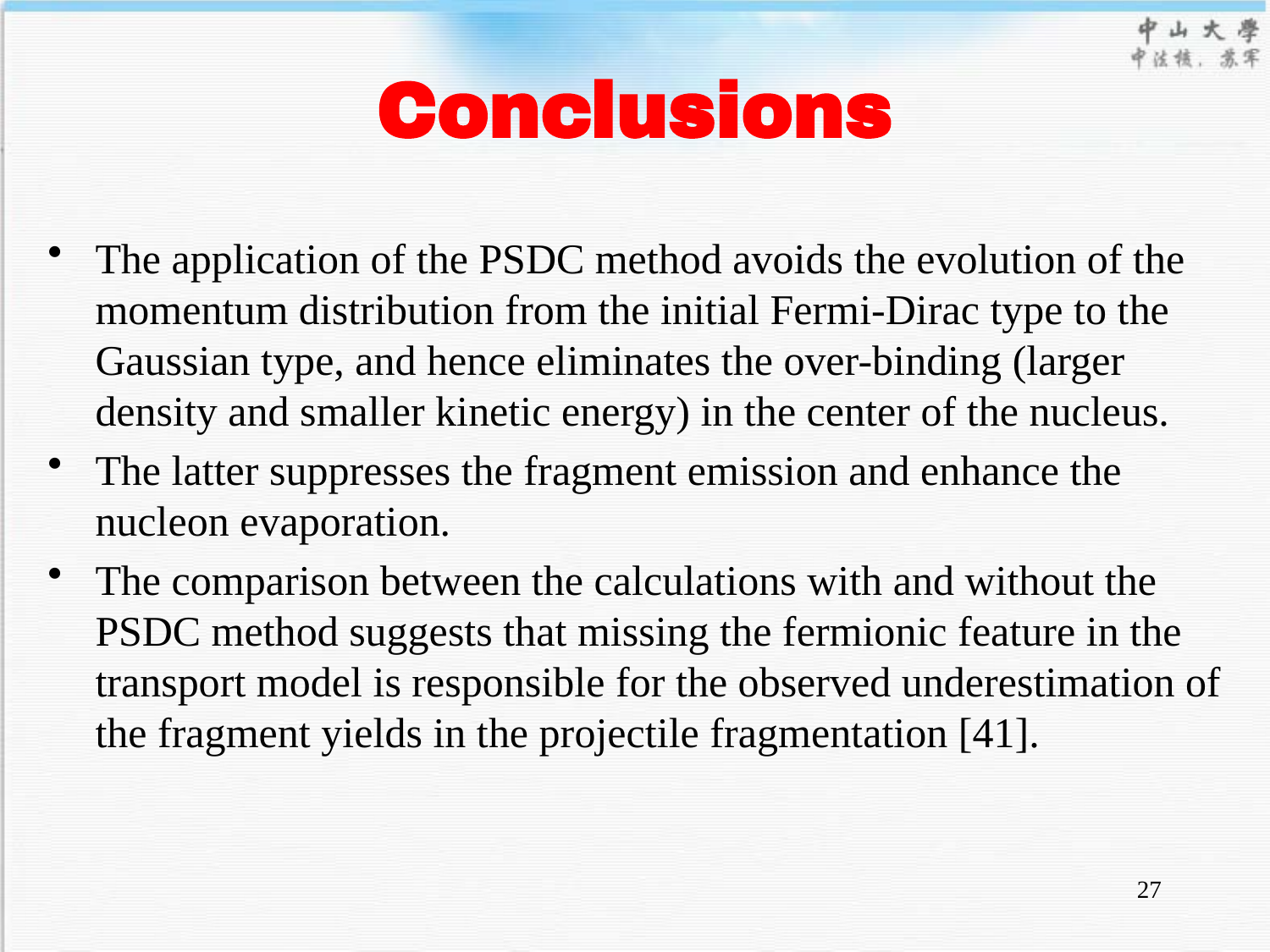

# Conclusions

The application of the PSDC method avoids the evolution of the momentum distribution from the initial Fermi-Dirac type to the Gaussian type, and hence eliminates the over-binding (larger density and smaller kinetic energy) in the center of the nucleus.
The latter suppresses the fragment emission and enhance the nucleon evaporation.
The comparison between the calculations with and without the PSDC method suggests that missing the fermionic feature in the transport model is responsible for the observed underestimation of the fragment yields in the projectile fragmentation [41].
27